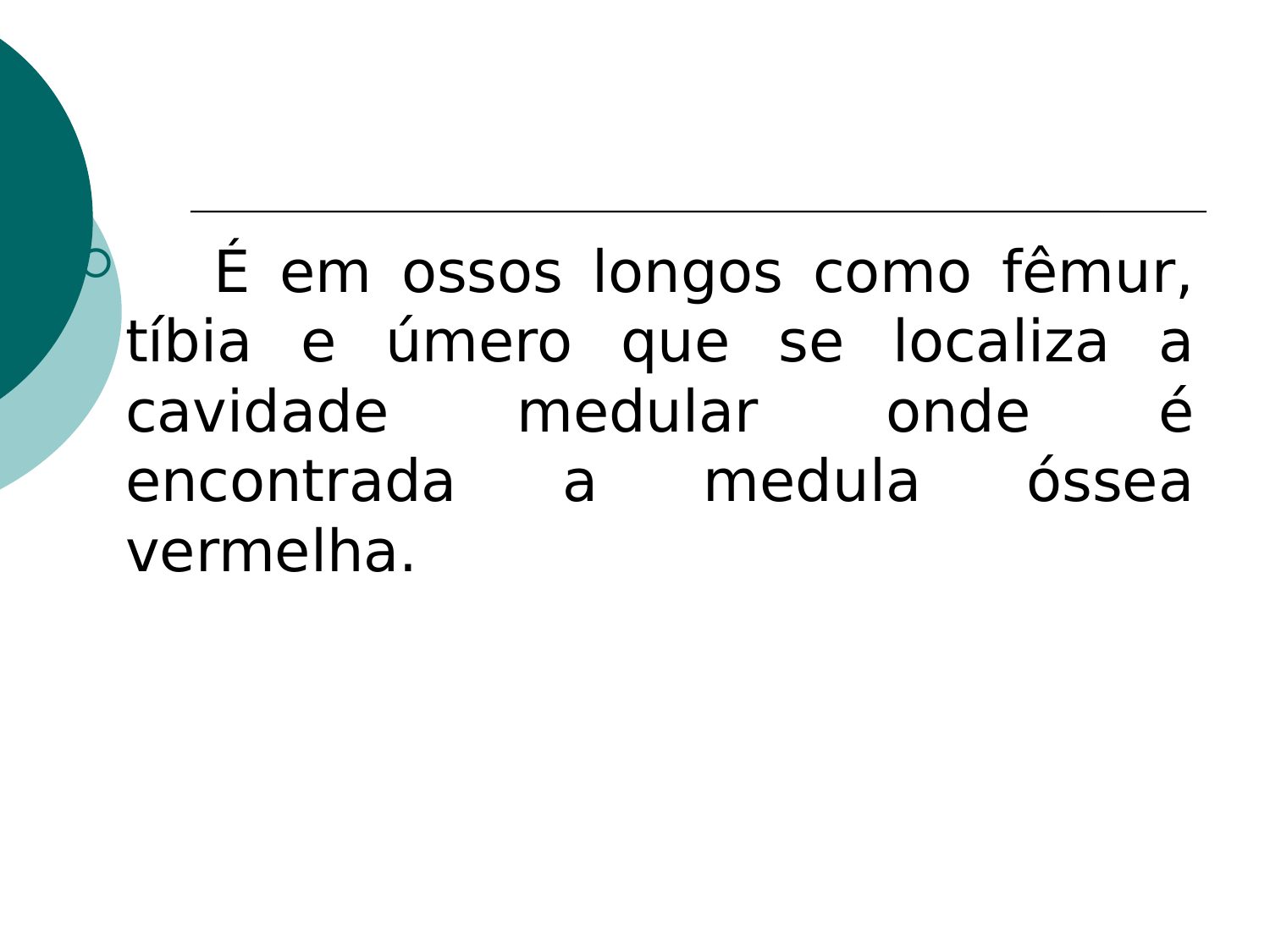

É em ossos longos como fêmur, tíbia e úmero que se localiza a cavidade medular onde é encontrada a medula óssea vermelha.